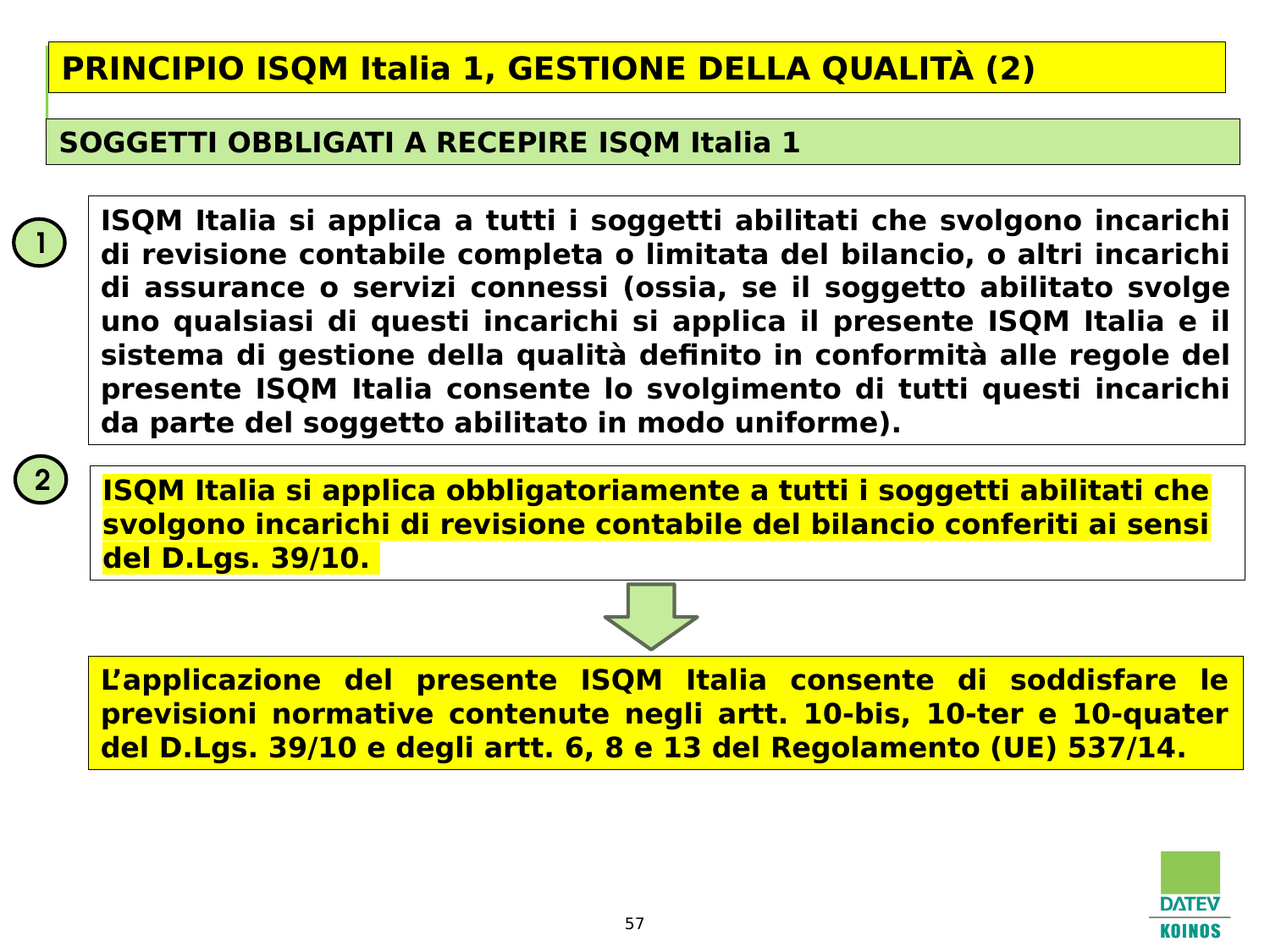

PRINCIPIO ISQM Italia 1, GESTIONE DELLA QUALITÀ (2)
SOGGETTI OBBLIGATI A RECEPIRE ISQM Italia 1
ISQM Italia si applica a tutti i soggetti abilitati che svolgono incarichi di revisione contabile completa o limitata del bilancio, o altri incarichi di assurance o servizi connessi (ossia, se il soggetto abilitato svolge uno qualsiasi di questi incarichi si applica il presente ISQM Italia e il sistema di gestione della qualità definito in conformità alle regole del presente ISQM Italia consente lo svolgimento di tutti questi incarichi da parte del soggetto abilitato in modo uniforme).
1
2
ISQM Italia si applica obbligatoriamente a tutti i soggetti abilitati che svolgono incarichi di revisione contabile del bilancio conferiti ai sensi del D.Lgs. 39/10.

L’applicazione del presente ISQM Italia consente di soddisfare le previsioni normative contenute negli artt. 10-bis, 10-ter e 10-quater del D.Lgs. 39/10 e degli artt. 6, 8 e 13 del Regolamento (UE) 537/14.
57